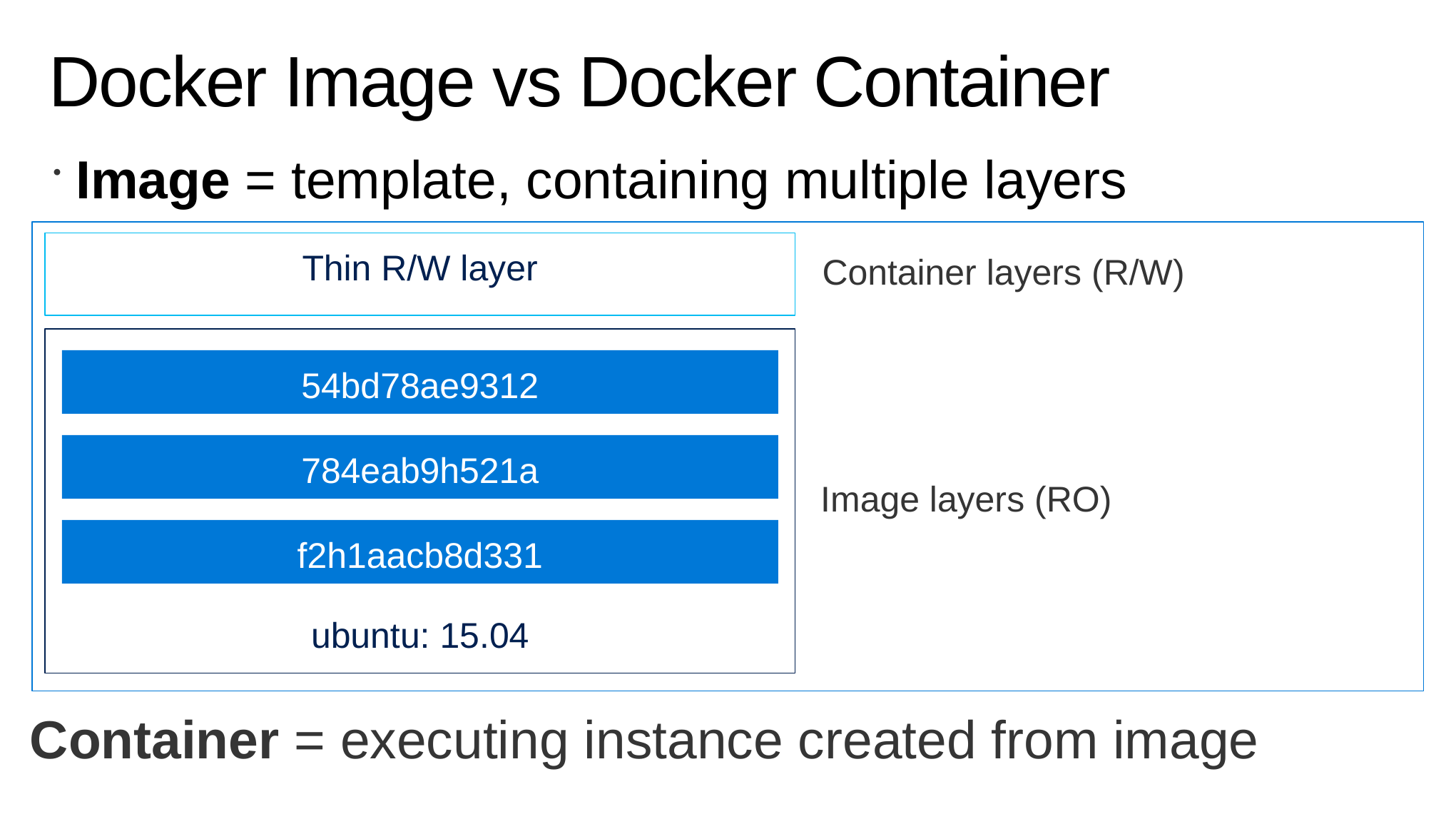

# Docker Image vs Docker Container
Image = template, containing multiple layers

Thin R/W layer
Container layers (R/W)
ubuntu: 15.04
54bd78ae9312
784eab9h521a
Image layers (RO)
f2h1aacb8d331
Container = executing instance created from image